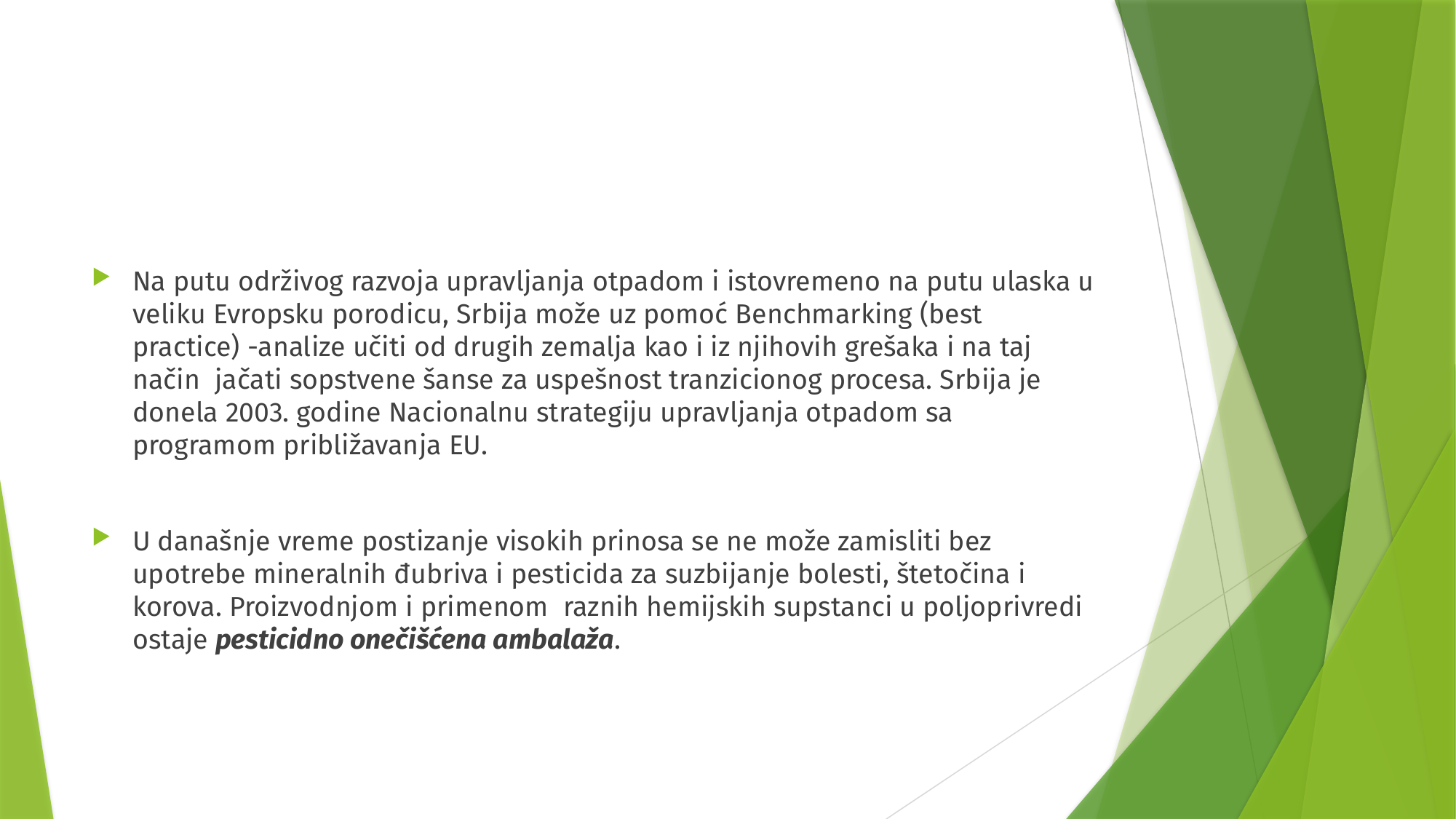

#
Na putu održivog razvoja upravljanja otpadom i istovremeno na putu ulaska u veliku Evropsku porodicu, Srbija može uz pomoć Benchmarking (best practice) -analize učiti od drugih zemalja kao i iz njihovih grešaka i na taj način  jačati sopstvene šanse za uspešnost tranzicionog procesa. Srbija je donela 2003. godine Nacionalnu strategiju upravljanja otpadom sa programom približavanja EU.

U današnje vreme postizanje visokih prinosa se ne može zamisliti bez upotrebe mineralnih đubriva i pesticida za suzbijanje bolesti, štetočina i korova. Proizvodnjom i primenom  raznih hemijskih supstanci u poljoprivredi ostaje pesticidno onečišćena ambalaža.